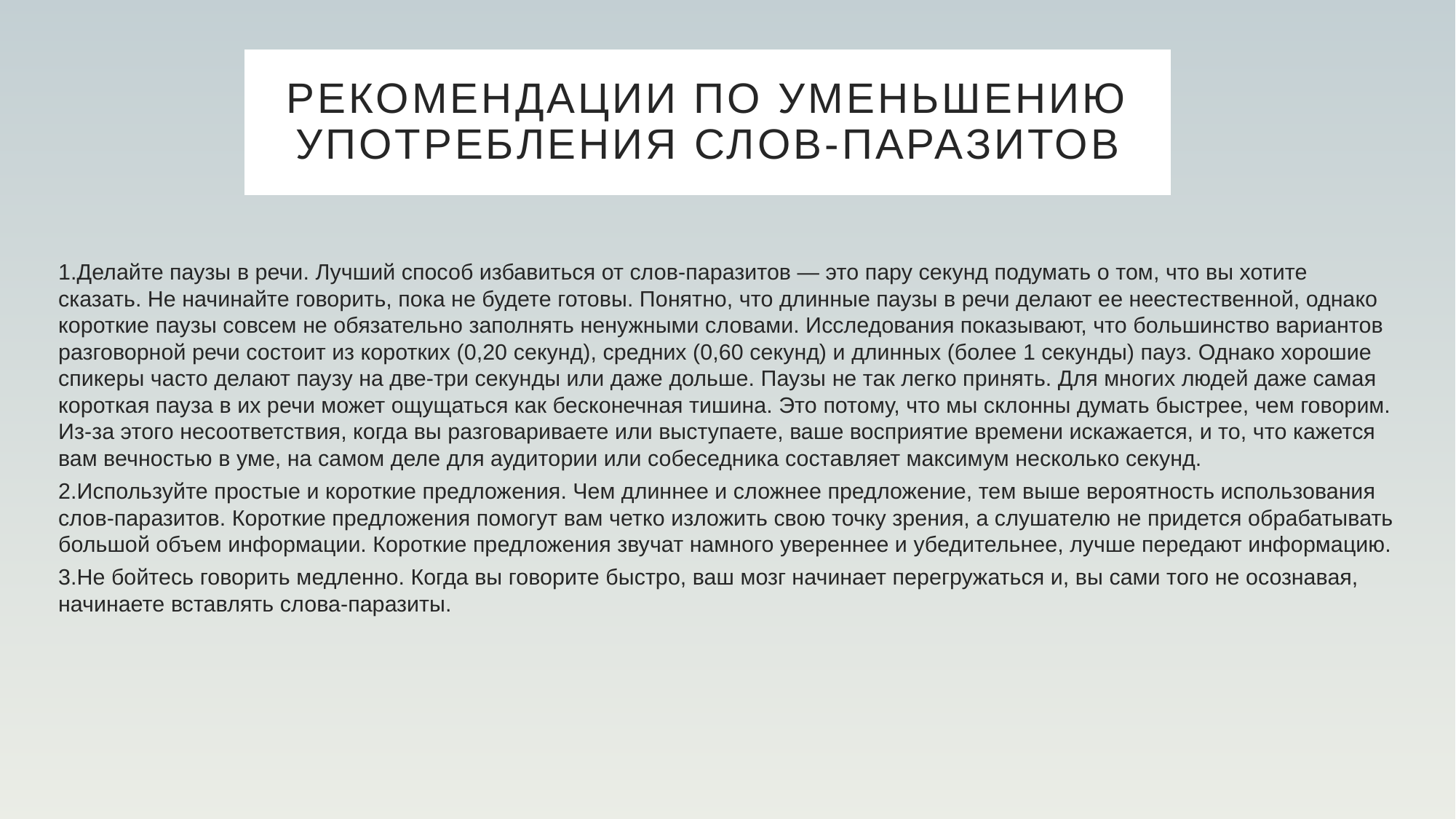

# Рекомендации по уменьшению употребления слов-паразитов

1.Делайте паузы в речи. Лучший способ избавиться от слов-паразитов — это пару секунд подумать о том, что вы хотите сказать. Не начинайте говорить, пока не будете готовы. Понятно, что длинные паузы в речи делают ее неестественной, однако короткие паузы совсем не обязательно заполнять ненужными словами. Исследования показывают, что большинство вариантов разговорной речи состоит из коротких (0,20 секунд), средних (0,60 секунд) и длинных (более 1 секунды) пауз. Однако хорошие спикеры часто делают паузу на две-три секунды или даже дольше. Паузы не так легко принять. Для многих людей даже самая короткая пауза в их речи может ощущаться как бесконечная тишина. Это потому, что мы склонны думать быстрее, чем говорим. Из-за этого несоответствия, когда вы разговариваете или выступаете, ваше восприятие времени искажается, и то, что кажется вам вечностью в уме, на самом деле для аудитории или собеседника составляет максимум несколько секунд.
2.Используйте простые и короткие предложения. Чем длиннее и сложнее предложение, тем выше вероятность использования слов-паразитов. Короткие предложения помогут вам четко изложить свою точку зрения, а слушателю не придется обрабатывать большой объем информации. Короткие предложения звучат намного увереннее и убедительнее, лучше передают информацию.
3.Не бойтесь говорить медленно. Когда вы говорите быстро, ваш мозг начинает перегружаться и, вы сами того не осознавая, начинаете вставлять слова-паразиты.